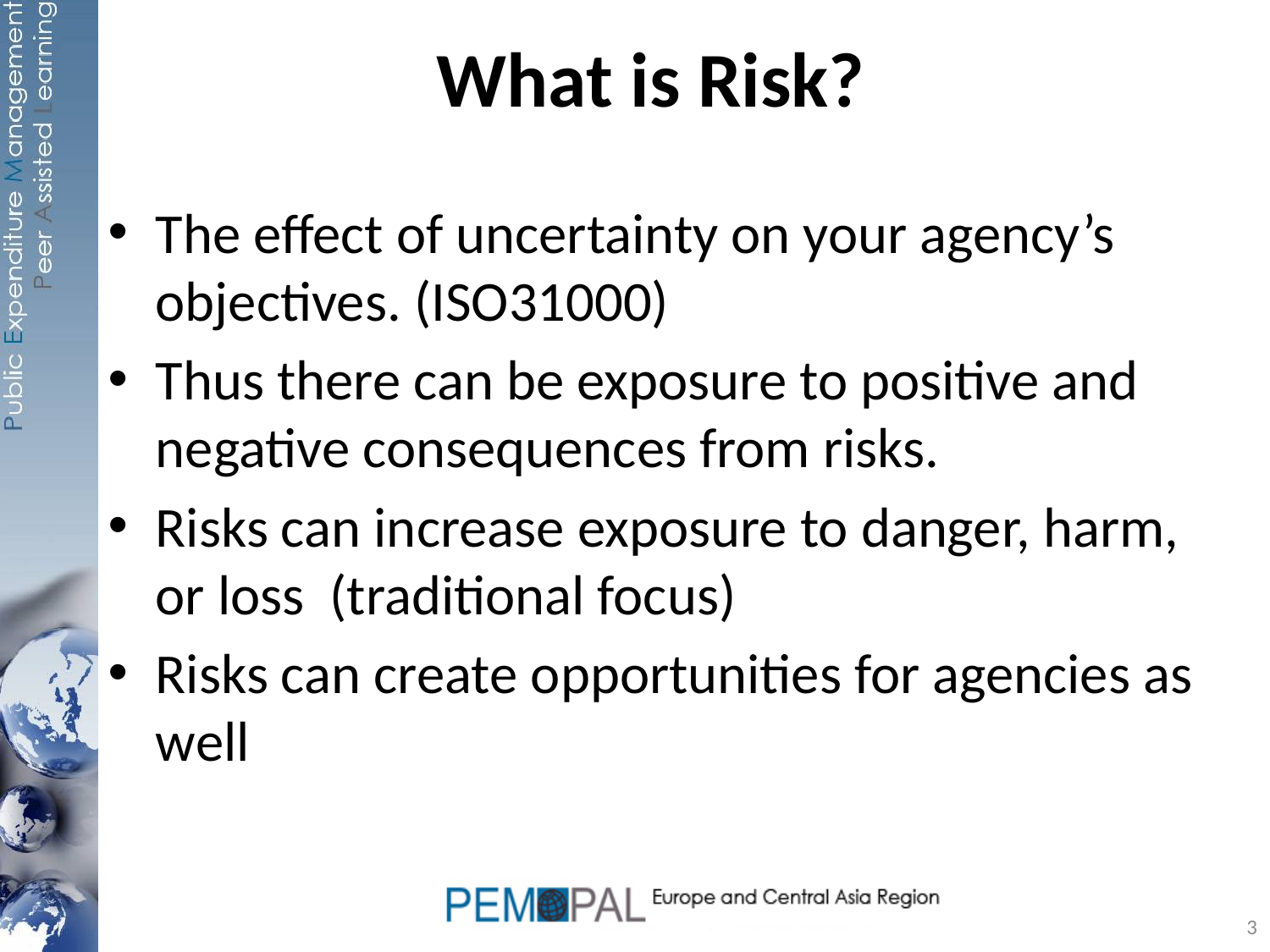

# What is Risk?
The effect of uncertainty on your agency’s objectives. (ISO31000)
Thus there can be exposure to positive and negative consequences from risks.
Risks can increase exposure to danger, harm, or loss  (traditional focus)
Risks can create opportunities for agencies as well

3